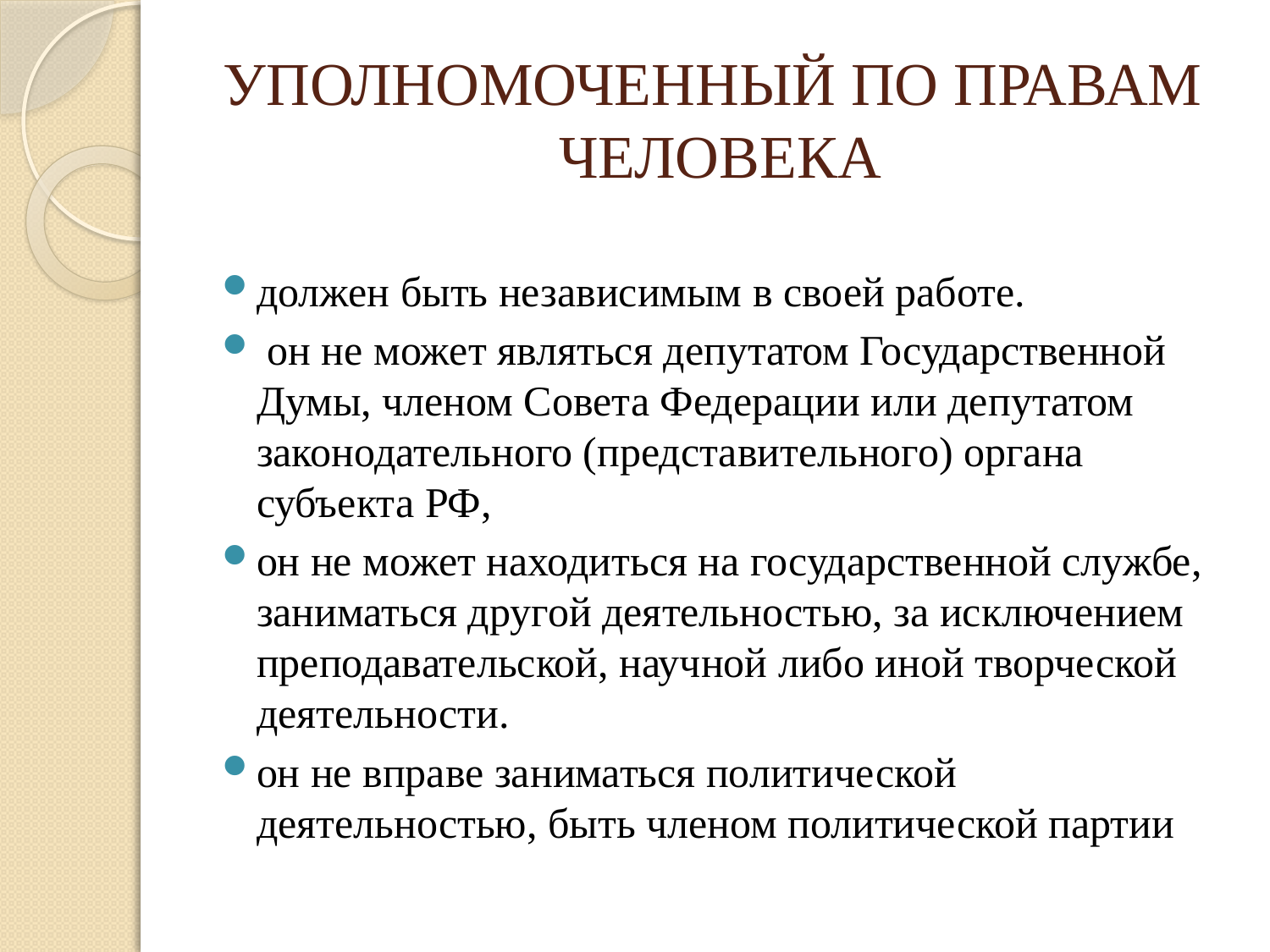

# УПОЛНОМОЧЕННЫЙ ПО ПРАВАМ  ЧЕЛОВЕКА
должен быть независимым в своей работе.
 он не может являться депутатом Государственной Думы, членом Совета Федерации или депутатом законодательного (представительного) органа субъекта РФ,
он не может находиться на государственной службе, заниматься другой деятельностью, за исключением преподавательской, научной либо иной творческой деятельности.
он не вправе заниматься политической деятельностью, быть членом политической партии